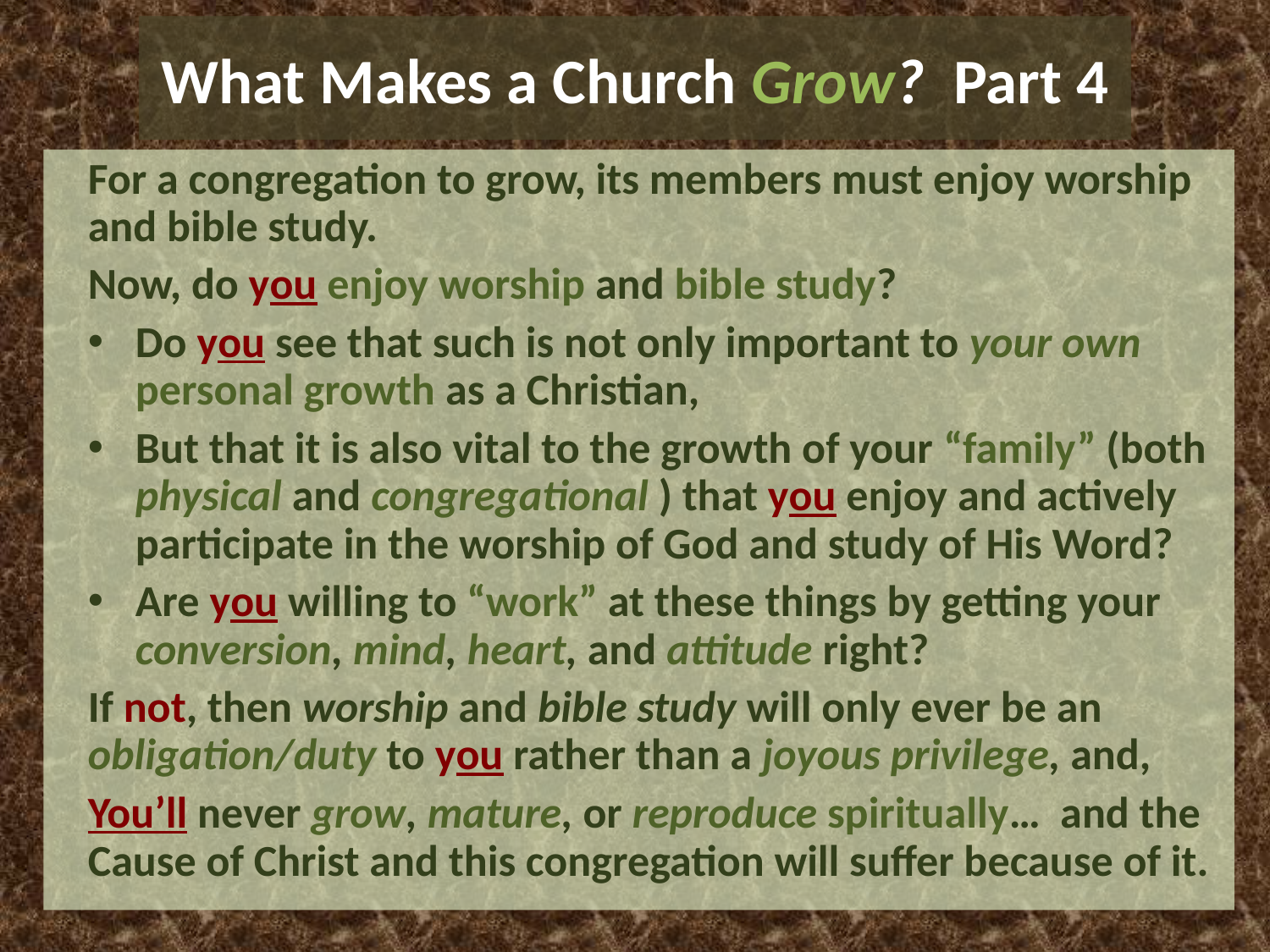

# What Makes a Church Grow?  Part 4
For a congregation to grow, its members must enjoy worship and bible study.
Now, do you enjoy worship and bible study?
Do you see that such is not only important to your own personal growth as a Christian,
But that it is also vital to the growth of your “family” (both  physical and congregational ) that you enjoy and actively participate in the worship of God and study of His Word?
Are you willing to “work” at these things by getting your conversion, mind, heart, and attitude right?
If not, then worship and bible study will only ever be an obligation/duty to you rather than a joyous privilege, and,
You’ll never grow, mature, or reproduce spiritually…  and the Cause of Christ and this congregation will suffer because of it.